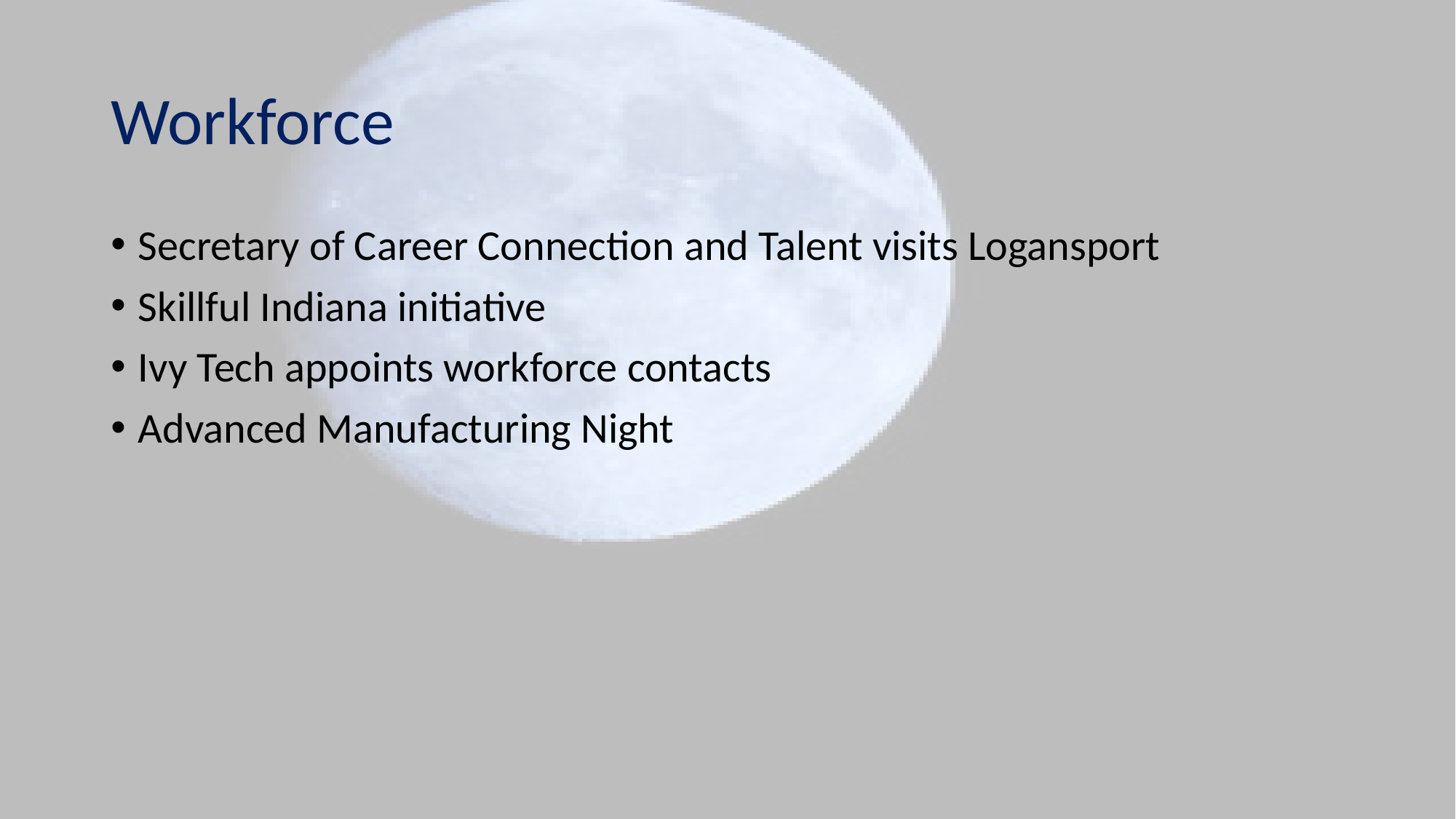

# Workforce
Secretary of Career Connection and Talent visits Logansport
Skillful Indiana initiative
Ivy Tech appoints workforce contacts
Advanced Manufacturing Night